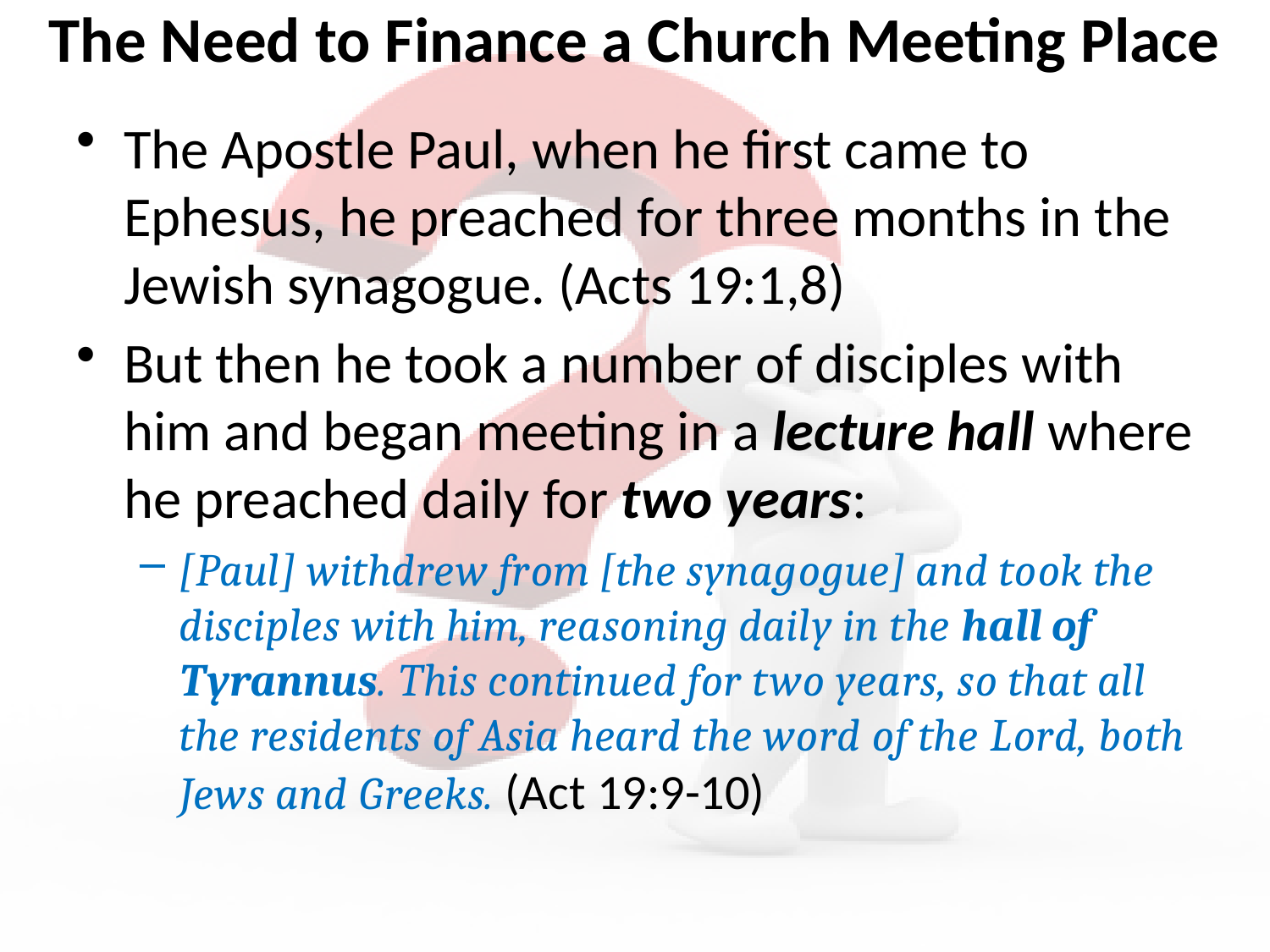

# The Need to Finance a Church Meeting Place
The Apostle Paul, when he first came to Ephesus, he preached for three months in the Jewish synagogue. (Acts 19:1,8)
But then he took a number of disciples with him and began meeting in a lecture hall where he preached daily for two years:
[Paul] withdrew from [the synagogue] and took the disciples with him, reasoning daily in the hall of Tyrannus. This continued for two years, so that all the residents of Asia heard the word of the Lord, both Jews and Greeks. (Act 19:9-10)